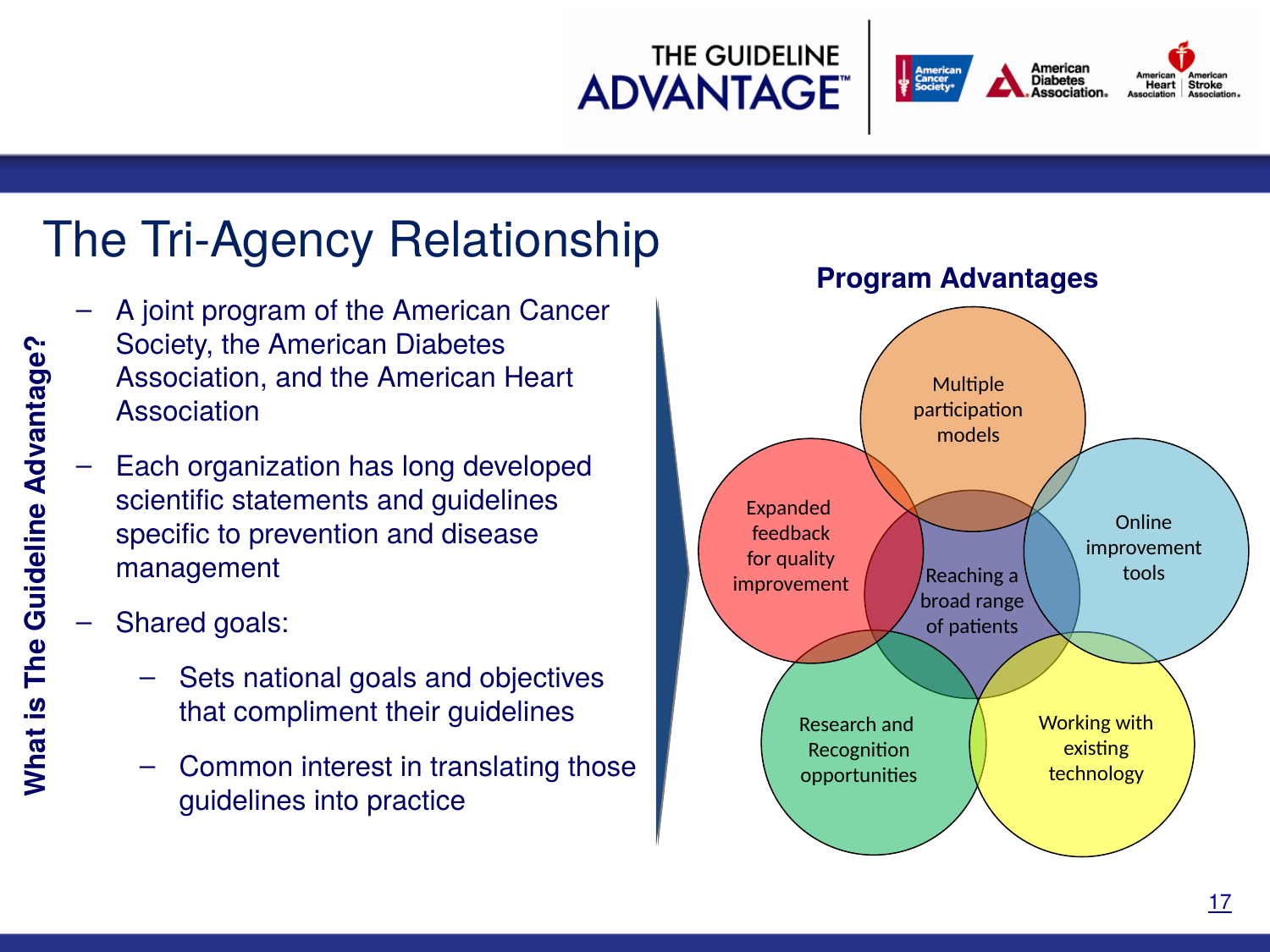

The Tri-Agency Relationship
Program Advantages
A joint program of the American Cancer Society, the American Diabetes Association, and the American Heart Association
Each organization has long developed scientific statements and guidelines specific to prevention and disease management
Shared goals:
Sets national goals and objectives that compliment their guidelines
Common interest in translating those guidelines into practice

Multiple participation models

Expanded
feedback
for quality
improvement
Online improvement tools
Reaching a
broad range
of patients

Working with existing technology
Research and
Recognition
opportunities
What is The Guideline Advantage?
17